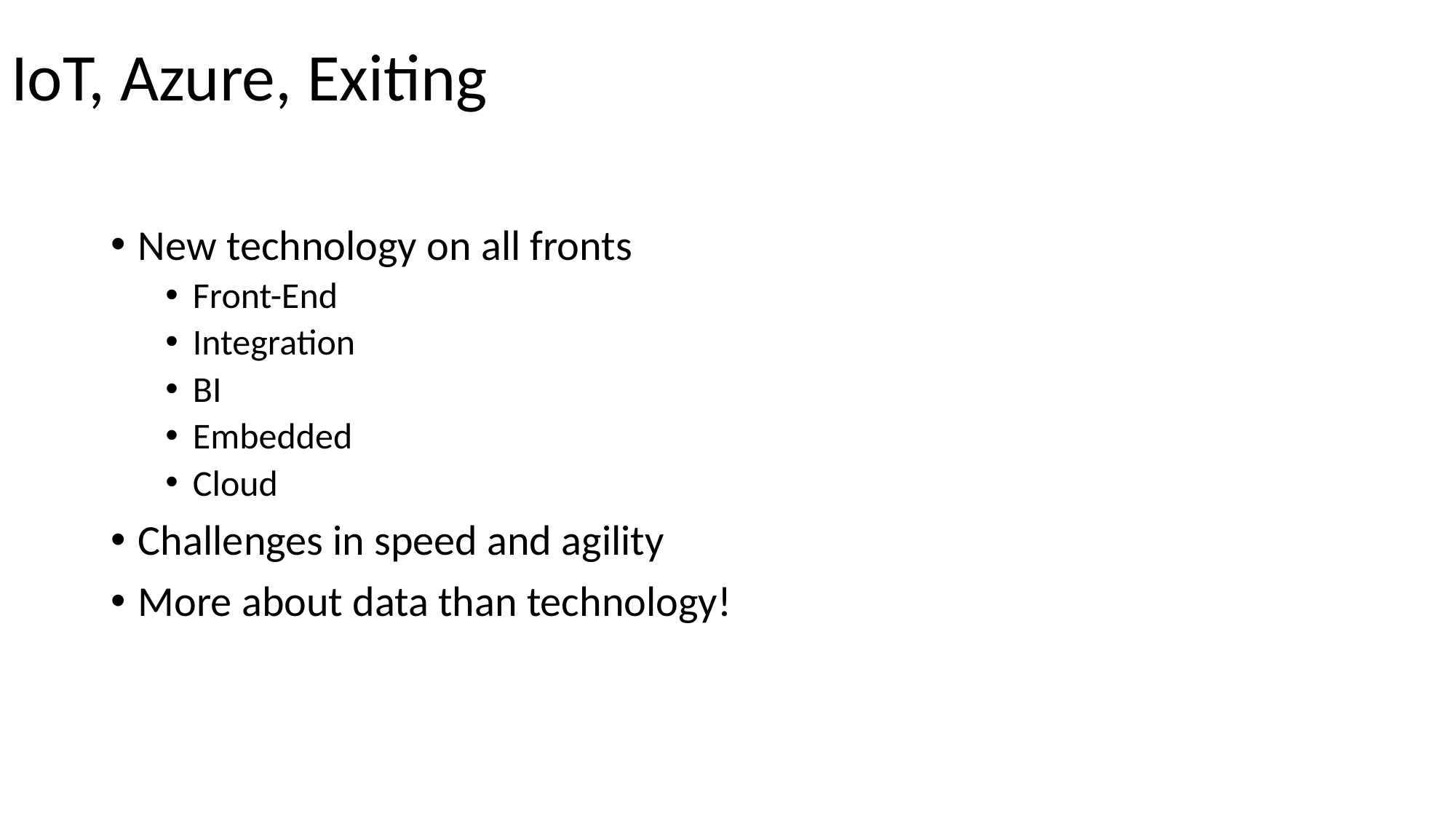

# IoT, Azure, Exiting
New technology on all fronts
Front-End
Integration
BI
Embedded
Cloud
Challenges in speed and agility
More about data than technology!